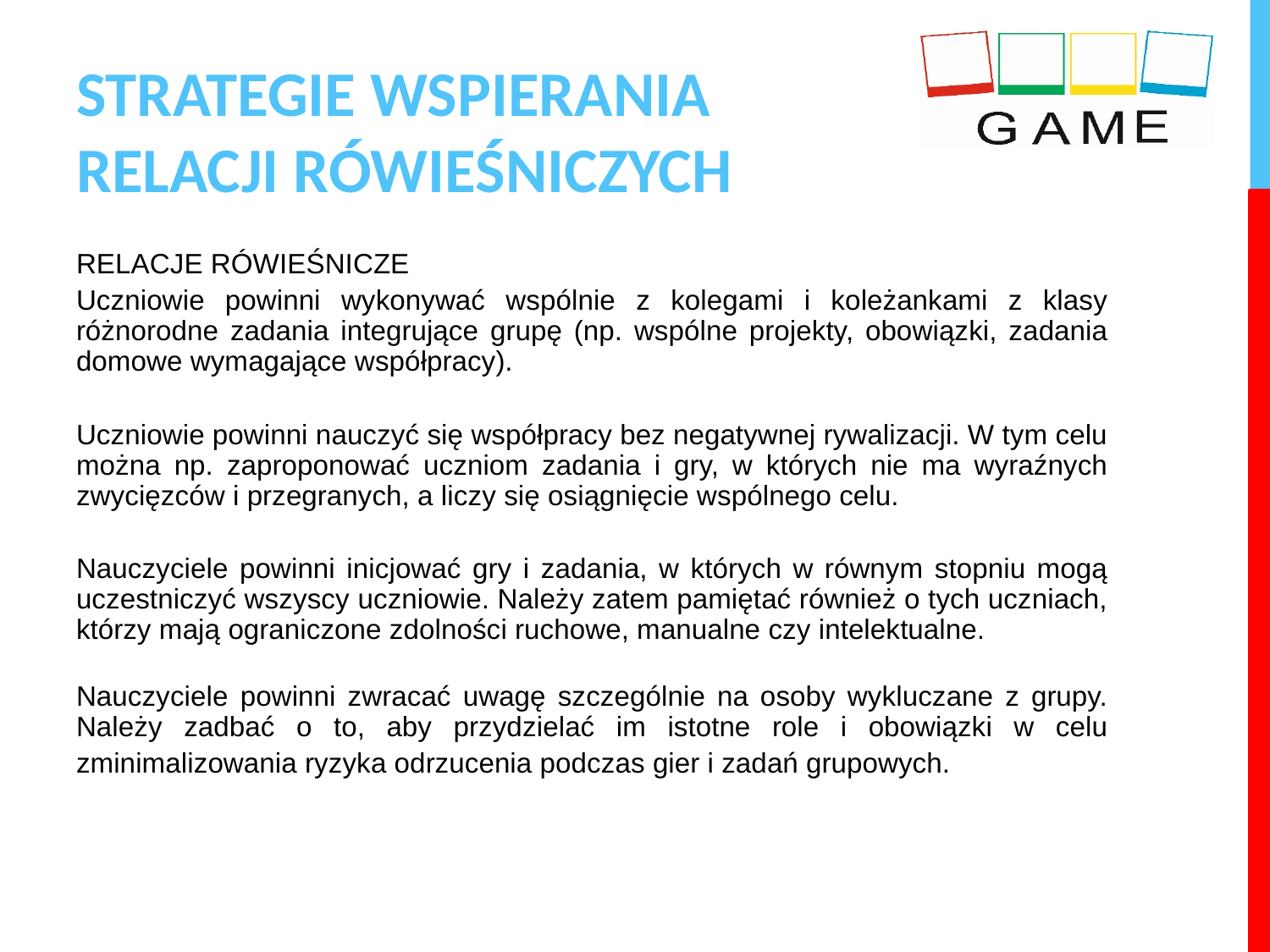

# STRATEGIE WSPIERANIA
RELACJI RÓWIEŚNICZYCH
RELACJE RÓWIEŚNICZE
Uczniowie powinni wykonywać wspólnie z kolegami i koleżankami z klasy różnorodne zadania integrujące grupę (np. wspólne projekty, obowiązki, zadania domowe wymagające współpracy).

Uczniowie powinni nauczyć się współpracy bez negatywnej rywalizacji. W tym celu można np. zaproponować uczniom zadania i gry, w których nie ma wyraźnych zwycięzców i przegranych, a liczy się osiągnięcie wspólnego celu.

Nauczyciele powinni inicjować gry i zadania, w których w równym stopniu mogą uczestniczyć wszyscy uczniowie. Należy zatem pamiętać również o tych uczniach, którzy mają ograniczone zdolności ruchowe, manualne czy intelektualne.

Nauczyciele powinni zwracać uwagę szczególnie na osoby wykluczane z grupy. Należy zadbać o to, aby przydzielać im istotne role i obowiązki w celu zminimalizowania ryzyka odrzucenia podczas gier i zadań grupowych.